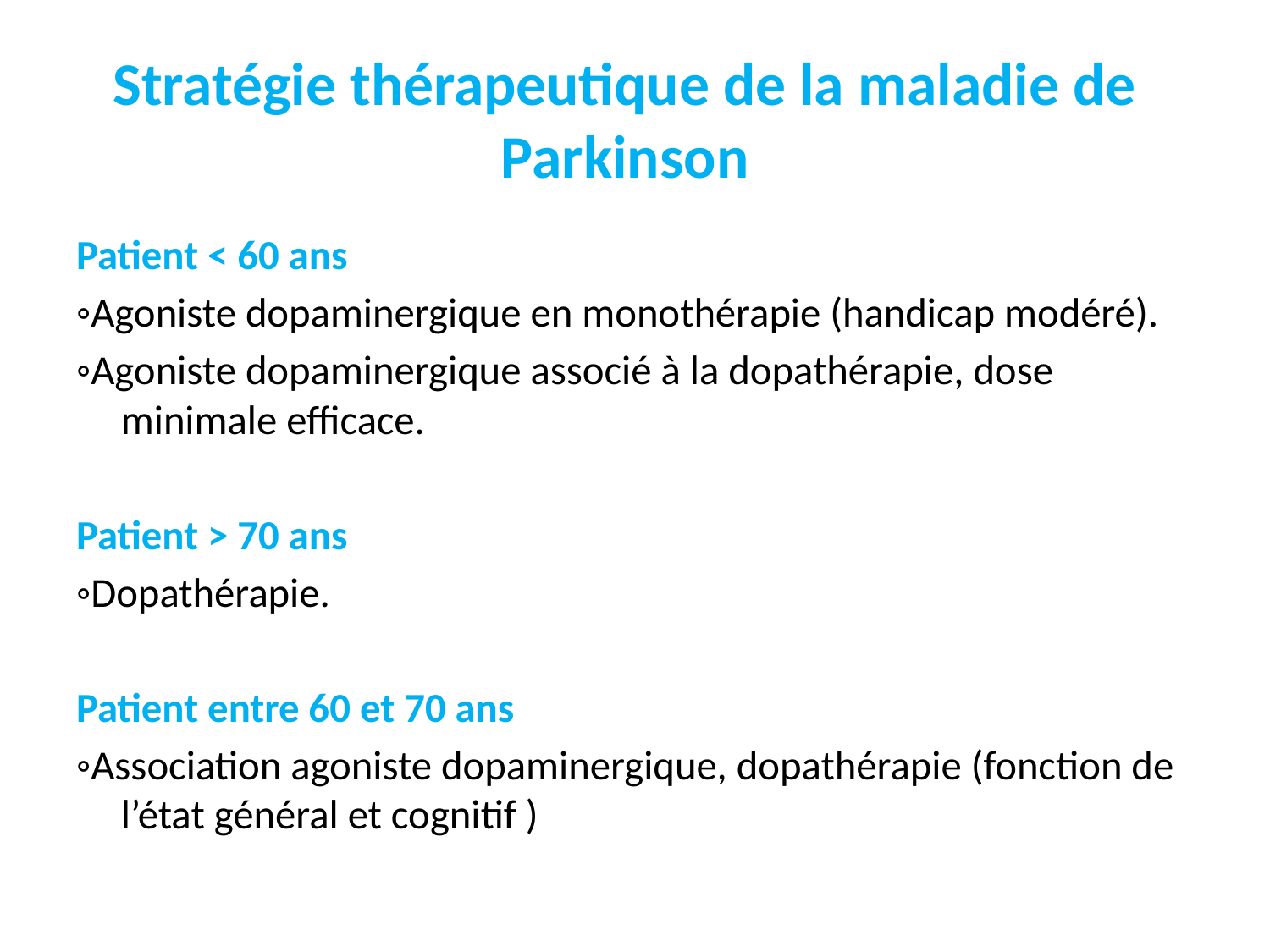

# Stratégie thérapeutique de la maladie de Parkinson
Patient < 60 ans
◦Agoniste dopaminergique en monothérapie (handicap modéré).
◦Agoniste dopaminergique associé à la dopathérapie, dose minimale efficace.

Patient > 70 ans
◦Dopathérapie.

Patient entre 60 et 70 ans
◦Association agoniste dopaminergique, dopathérapie (fonction de l’état général et cognitif )